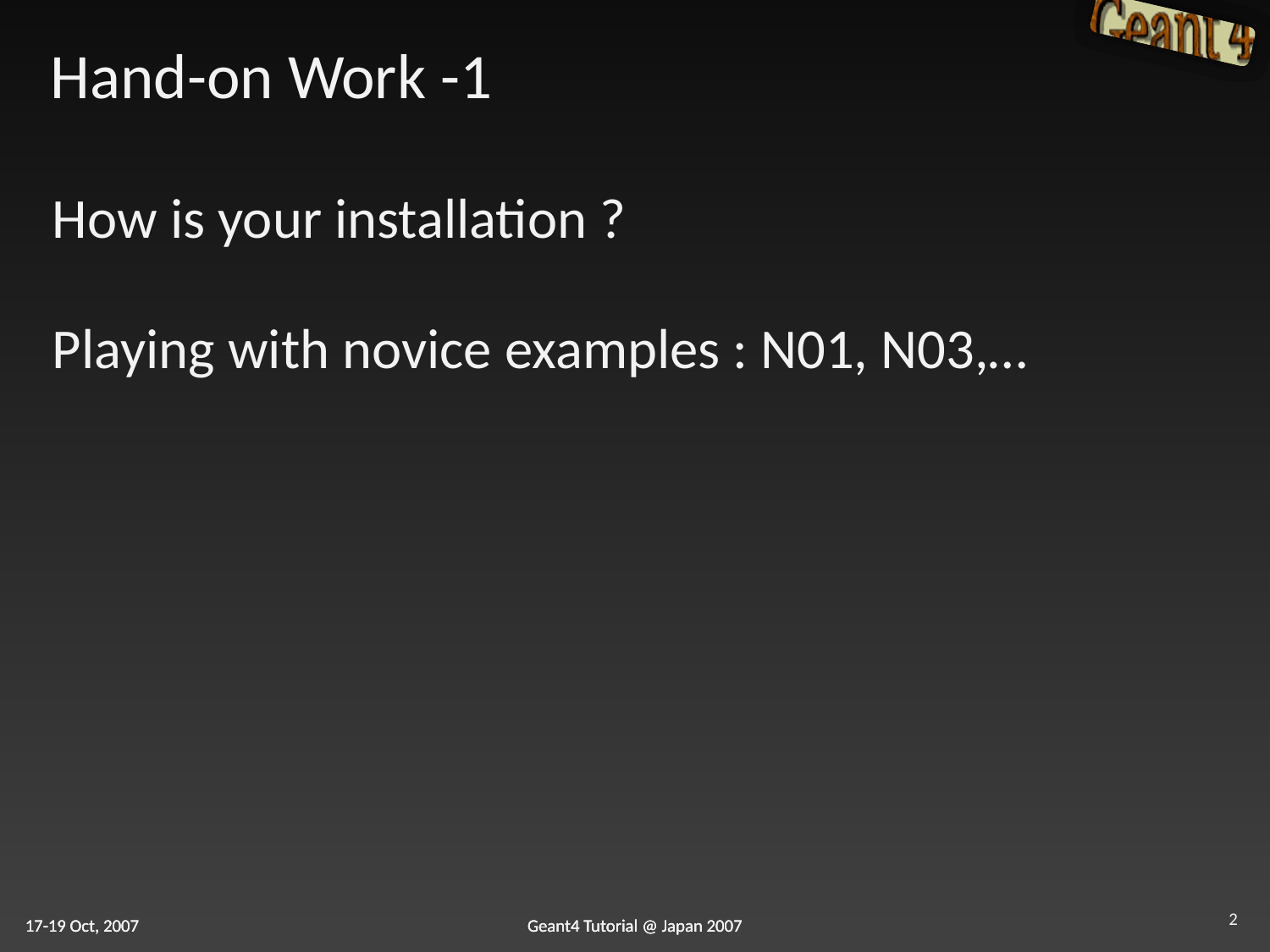

# Hand-on Work -1
How is your installation ?

Playing with novice examples : N01, N03,…

2